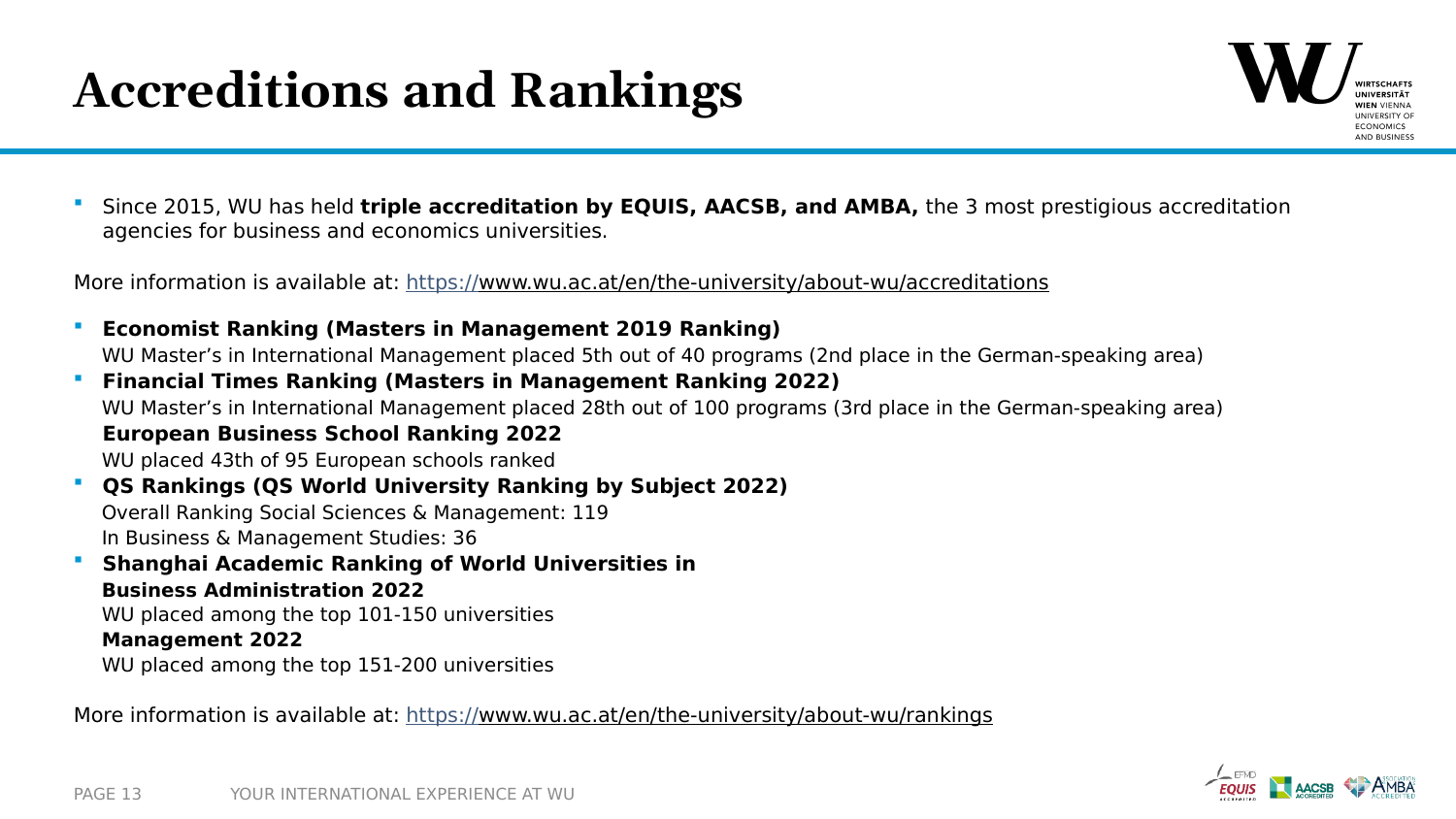

# Accreditions and Rankings
Since 2015, WU has held triple accreditation by EQUIS, AACSB, and AMBA, the 3 most prestigious accreditation agencies for business and economics universities.
More information is available at: https://www.wu.ac.at/en/the-university/about-wu/accreditations

Economist Ranking (Masters in Management 2019 Ranking)
WU Master’s in International Management placed 5th out of 40 programs (2nd place in the German-speaking area)
Financial Times Ranking (Masters in Management Ranking 2022)
WU Master’s in International Management placed 28th out of 100 programs (3rd place in the German-speaking area)
European Business School Ranking 2022
WU placed 43th of 95 European schools ranked
QS Rankings (QS World University Ranking by Subject 2022)
Overall Ranking Social Sciences & Management: 119
In Business & Management Studies: 36
Shanghai Academic Ranking of World Universities in
Business Administration 2022
WU placed among the top 101-150 universities
Management 2022
WU placed among the top 151-200 universities
More information is available at: https://www.wu.ac.at/en/the-university/about-wu/rankings
Page 13
Your international Experience at WU